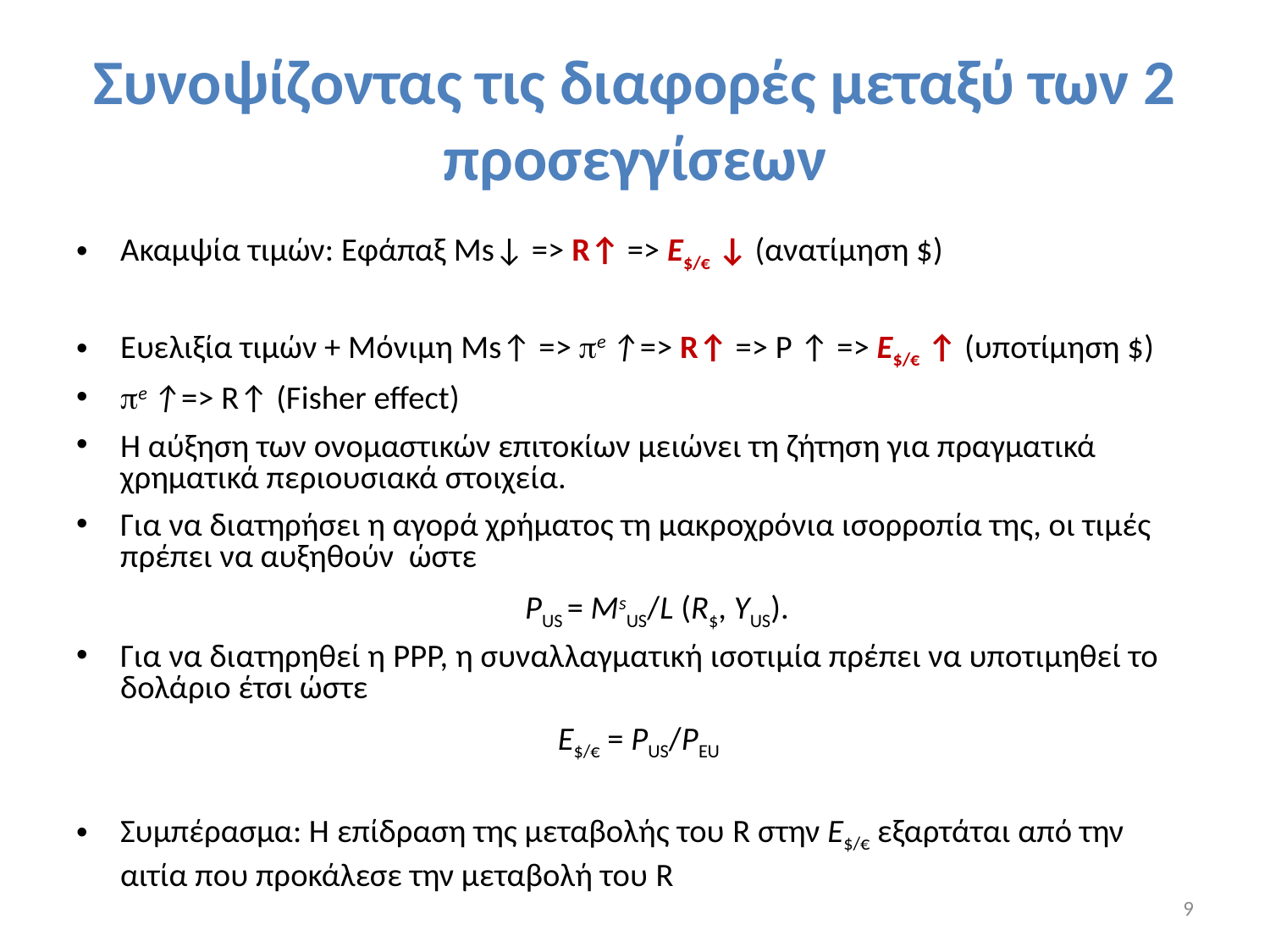

# Συνοψίζοντας τις διαφορές μεταξύ των 2 προσεγγίσεων
Ακαμψία τιμών: Εφάπαξ Ms↓ => R↑ => E$/€ ↓ (ανατίμηση $)

Ευελιξία τιμών + Μόνιμη Ms↑ => πe ↑=> R↑ => P ↑ => E$/€ ↑ (υποτίμηση $)
πe ↑=> R↑ (Fisher effect)
Η αύξηση των ονομαστικών επιτοκίων μειώνει τη ζήτηση για πραγματικά χρηματικά περιουσιακά στοιχεία.
Για να διατηρήσει η αγορά χρήματος τη μακροχρόνια ισορροπία της, οι τιμές πρέπει να αυξηθούν  ώστε
	PUS = MsUS/L (R$, YUS).
Για να διατηρηθεί η PPP, η συναλλαγματική ισοτιμία πρέπει να υποτιμηθεί το δολάριο έτσι ώστε
 E$/€ = PUS/PEU

Συμπέρασμα: Η επίδραση της μεταβολής του R στην E$/€ εξαρτάται από την αιτία που προκάλεσε την μεταβολή του R
9